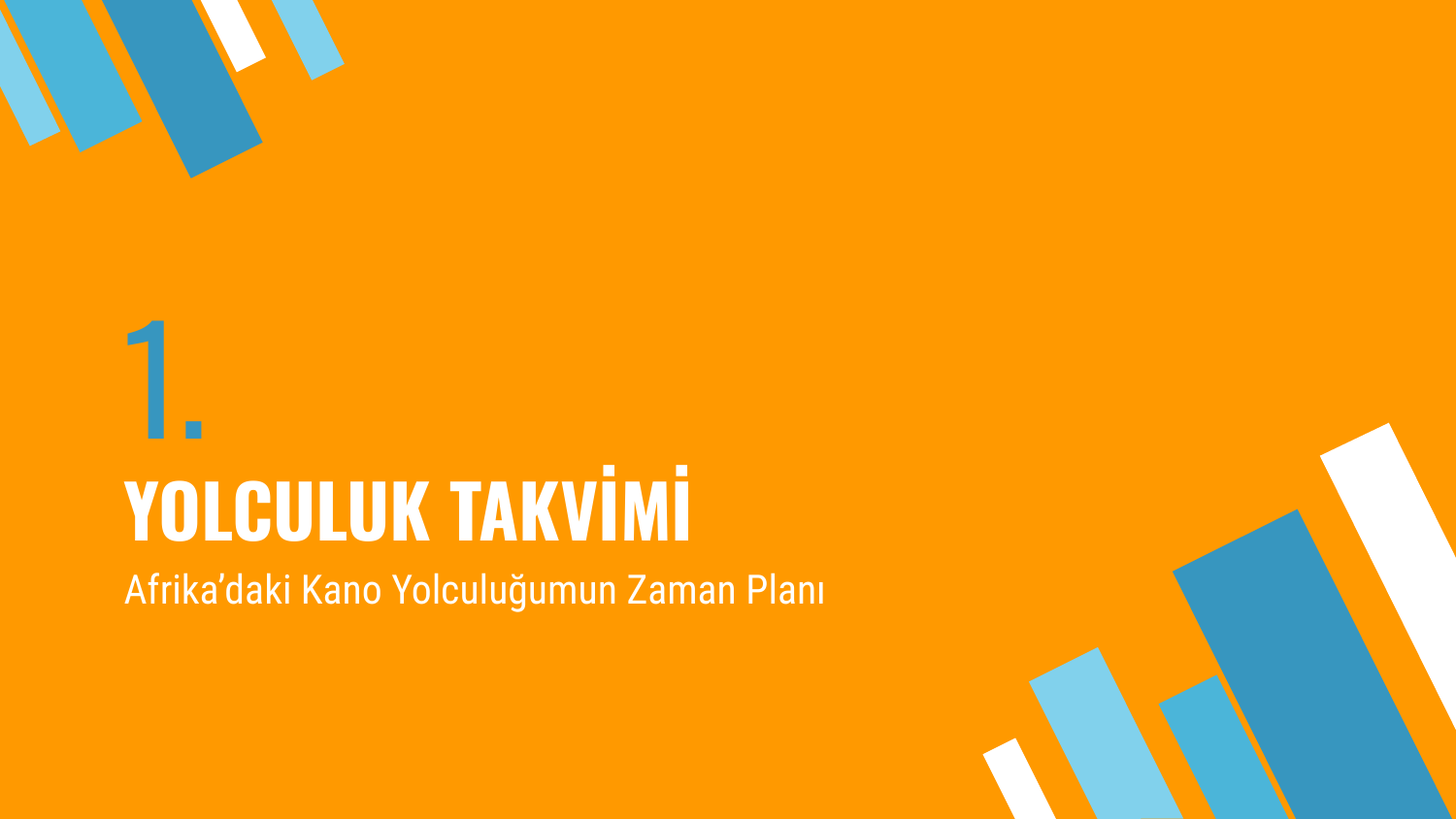

# 1.
YOLCULUK TAKVİMİ
Afrika’daki Kano Yolculuğumun Zaman Planı